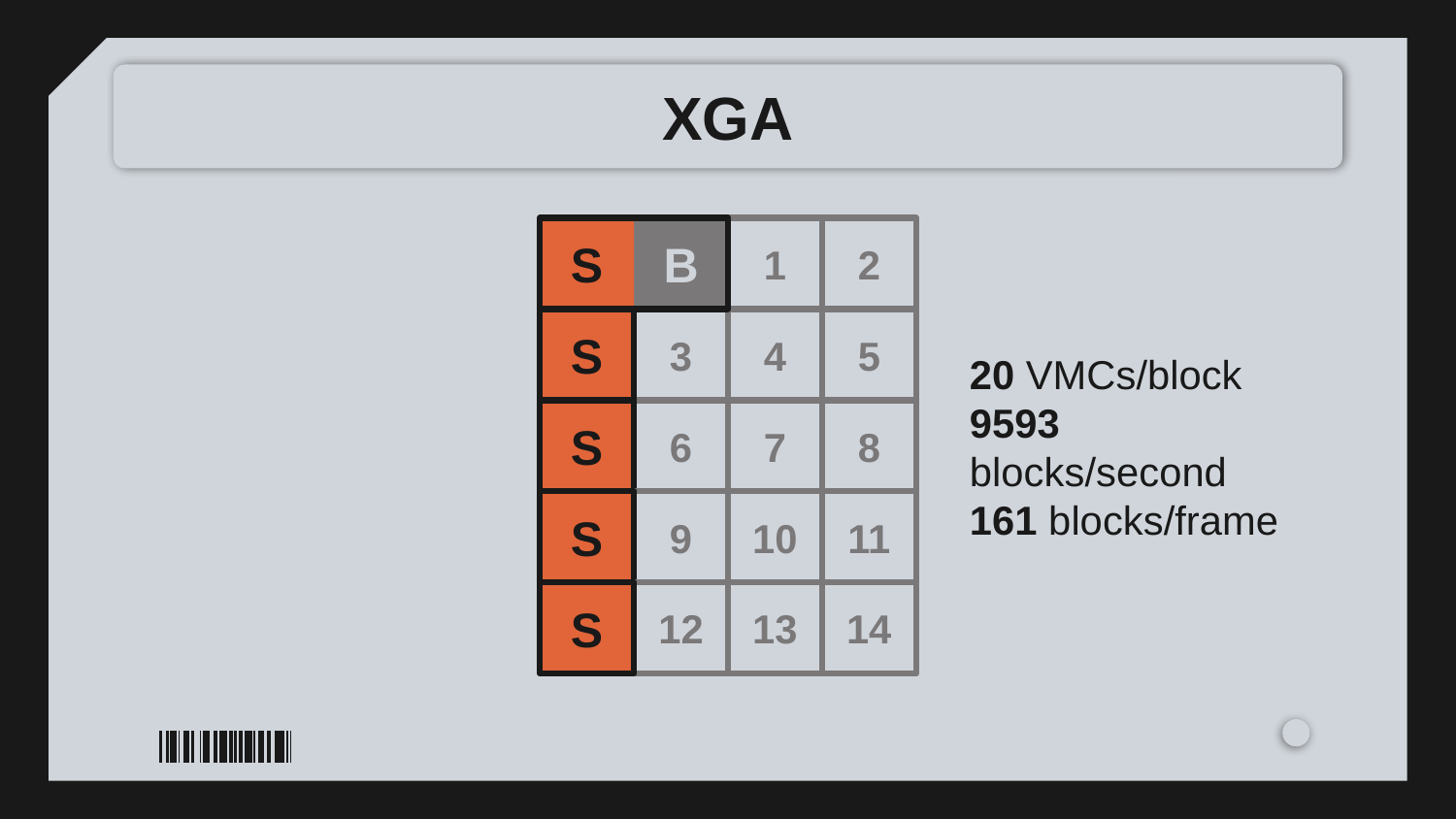

# XGA
S

B
1
2
S
3
4
5
20 VMCs/block 9593 blocks/second
161 blocks/frame
S
6
7
8
S
9
10
11
S
12
13
14